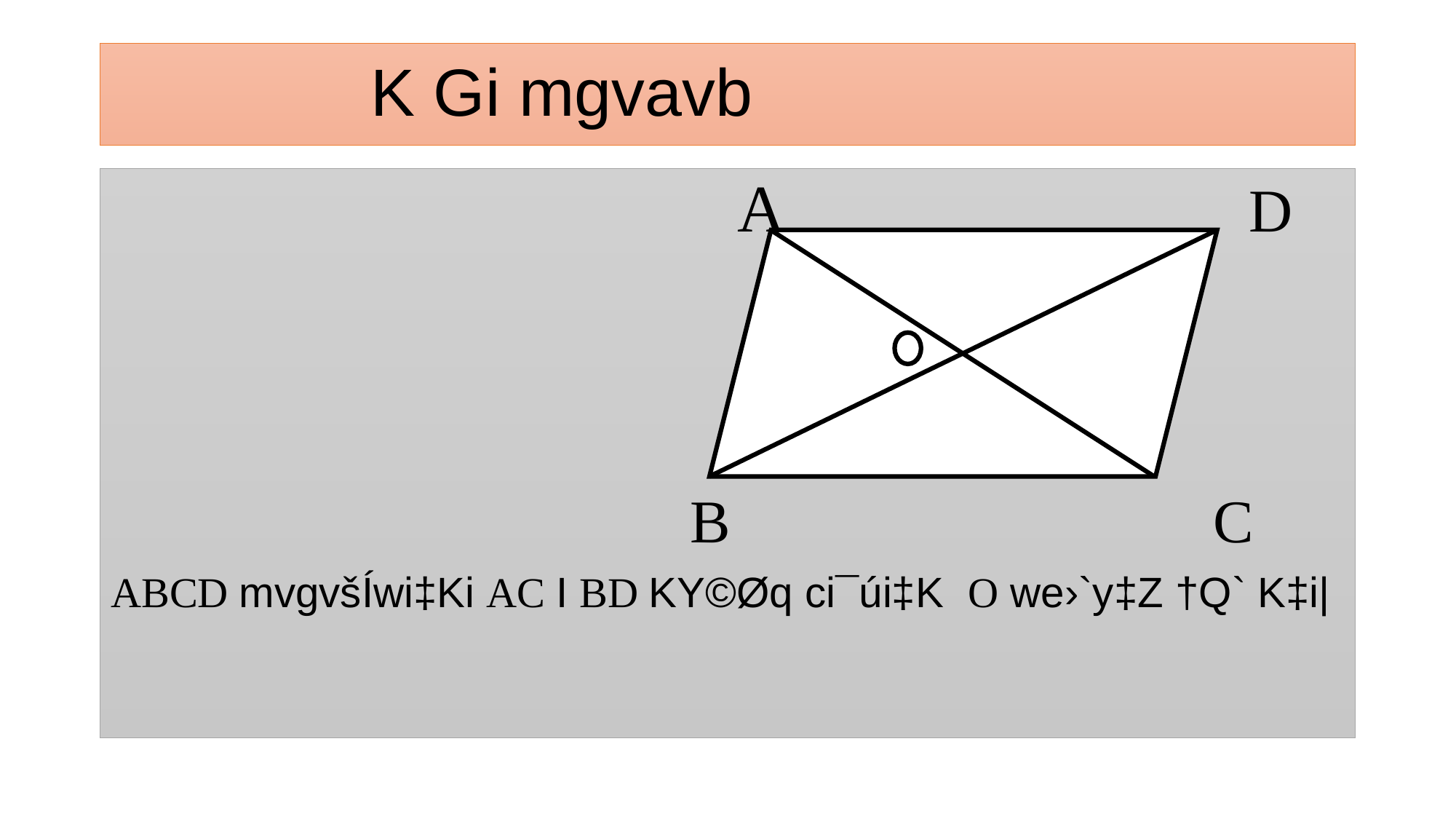

# K Gi mgvavb
                                                     A                                      D

                                                                       O

                                                 B                                C
ABCD mvgvšÍwi‡Ki AC I BD KY©Øq ci¯úi‡K  O we›`y‡Z †Q` K‡i|